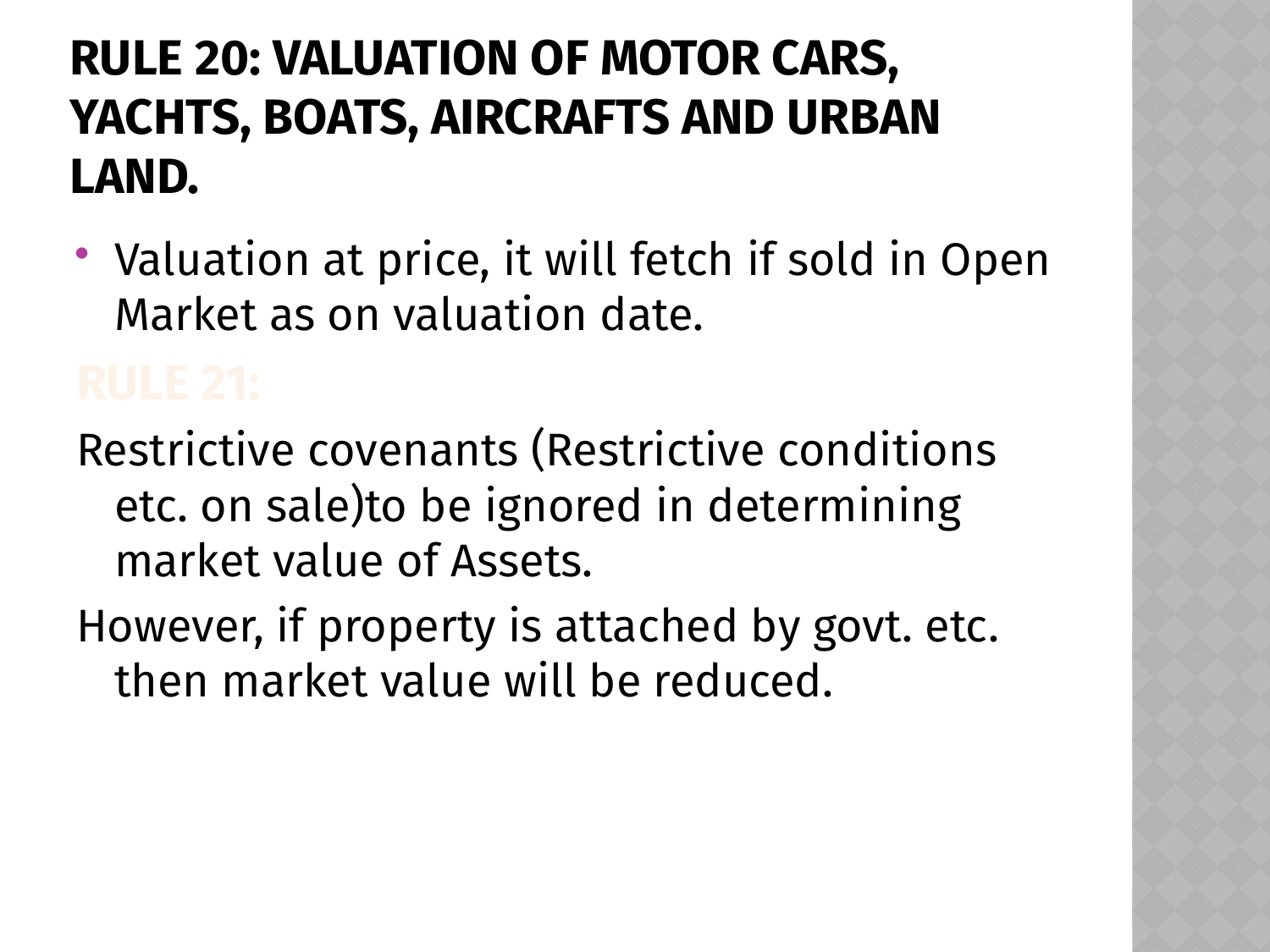

# Rule 20: valuation of motor cars, yachts, boats, aircrafts and urban land.
Valuation at price, it will fetch if sold in Open Market as on valuation date.
Rule 21:
Restrictive covenants (Restrictive conditions etc. on sale)to be ignored in determining market value of Assets.
However, if property is attached by govt. etc. then market value will be reduced.